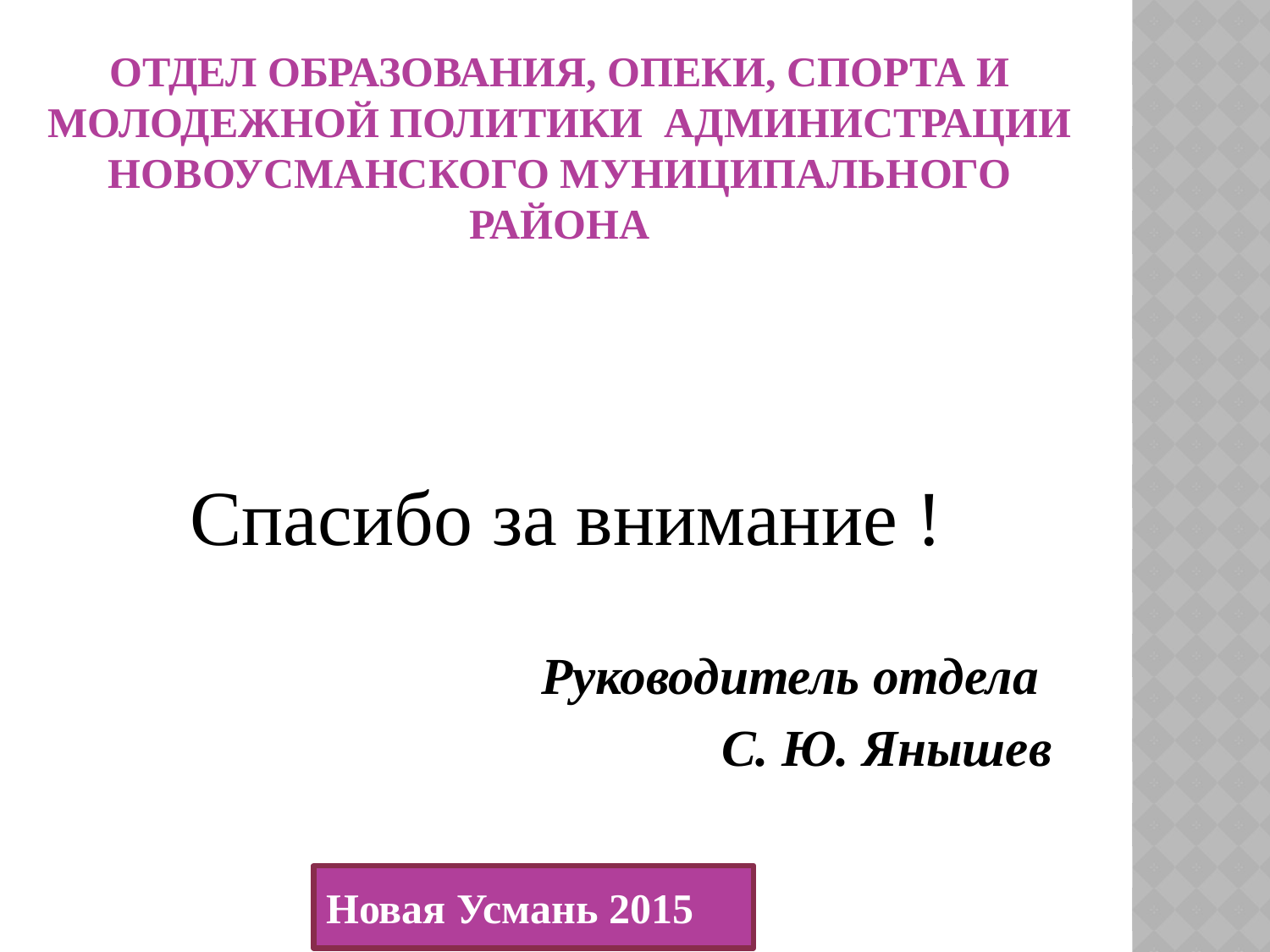

# Отдел образования, опеки, спорта и молодежной политики  администрации Новоусманского муниципального района

Спасибо за внимание !

Руководитель отдела
 С. Ю. Янышев
Новая Усмань 2015